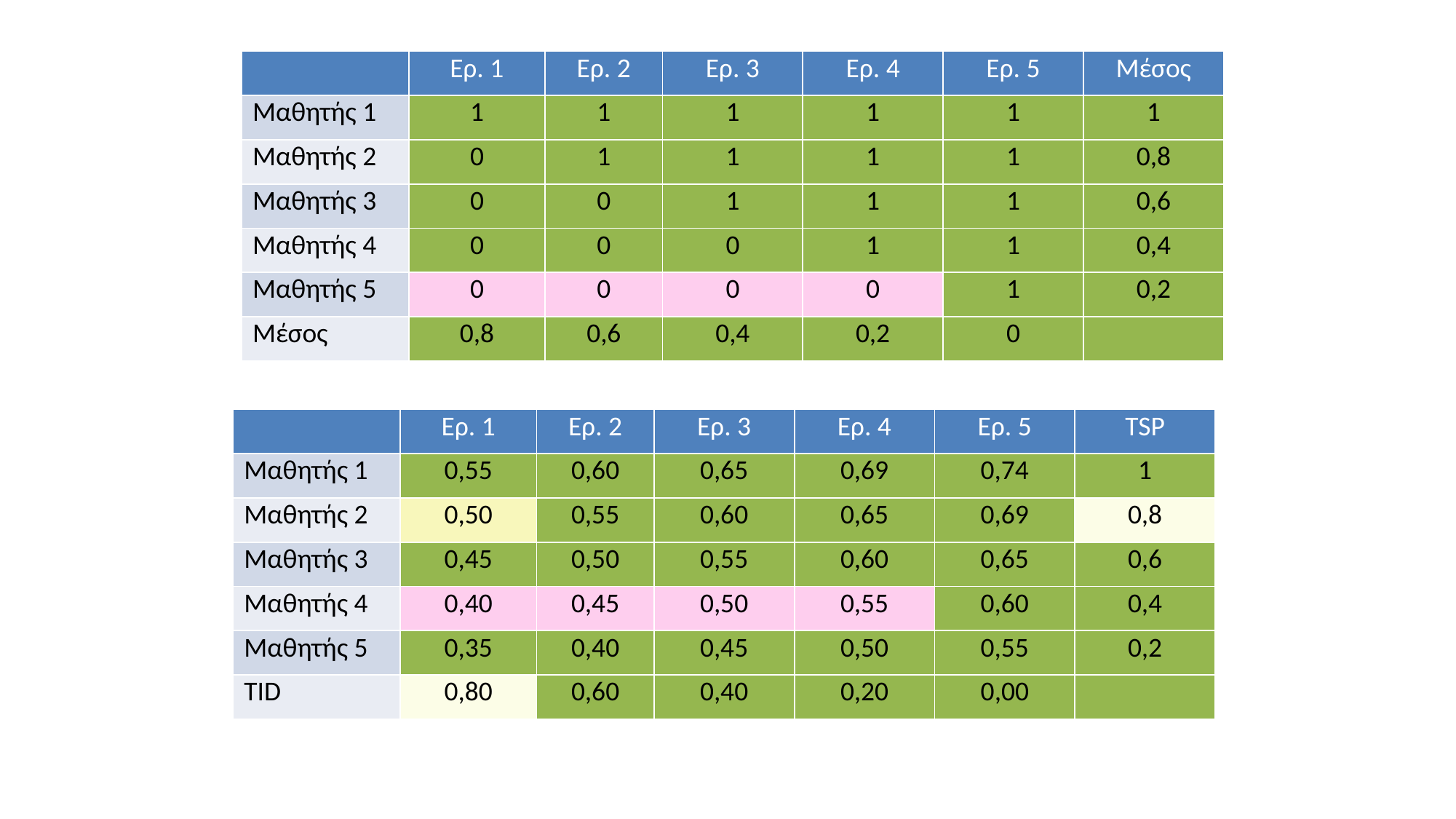

|  | Ερ. 1 | Ερ. 2 | Ερ. 3 | Ερ. 4 | Ερ. 5 | Μέσος |
| --- | --- | --- | --- | --- | --- | --- |
| Μαθητής 1 | 1 | 1 | 1 | 1 | 1 | 1 |
| Μαθητής 2 | 0 | 1 | 1 | 1 | 1 | 0,8 |
| Μαθητής 3 | 0 | 0 | 1 | 1 | 1 | 0,6 |
| Μαθητής 4 | 0 | 0 | 0 | 1 | 1 | 0,4 |
| Μαθητής 5 | 0 | 0 | 0 | 0 | 1 | 0,2 |
| Μέσος | 0,8 | 0,6 | 0,4 | 0,2 | 0 |  |
|  | Ερ. 1 | Ερ. 2 | Ερ. 3 | Ερ. 4 | Ερ. 5 | TSP |
| --- | --- | --- | --- | --- | --- | --- |
| Μαθητής 1 | 0,55 | 0,60 | 0,65 | 0,69 | 0,74 | 1 |
| Μαθητής 2 | 0,50 | 0,55 | 0,60 | 0,65 | 0,69 | 0,8 |
| Μαθητής 3 | 0,45 | 0,50 | 0,55 | 0,60 | 0,65 | 0,6 |
| Μαθητής 4 | 0,40 | 0,45 | 0,50 | 0,55 | 0,60 | 0,4 |
| Μαθητής 5 | 0,35 | 0,40 | 0,45 | 0,50 | 0,55 | 0,2 |
| TID | 0,80 | 0,60 | 0,40 | 0,20 | 0,00 |  |